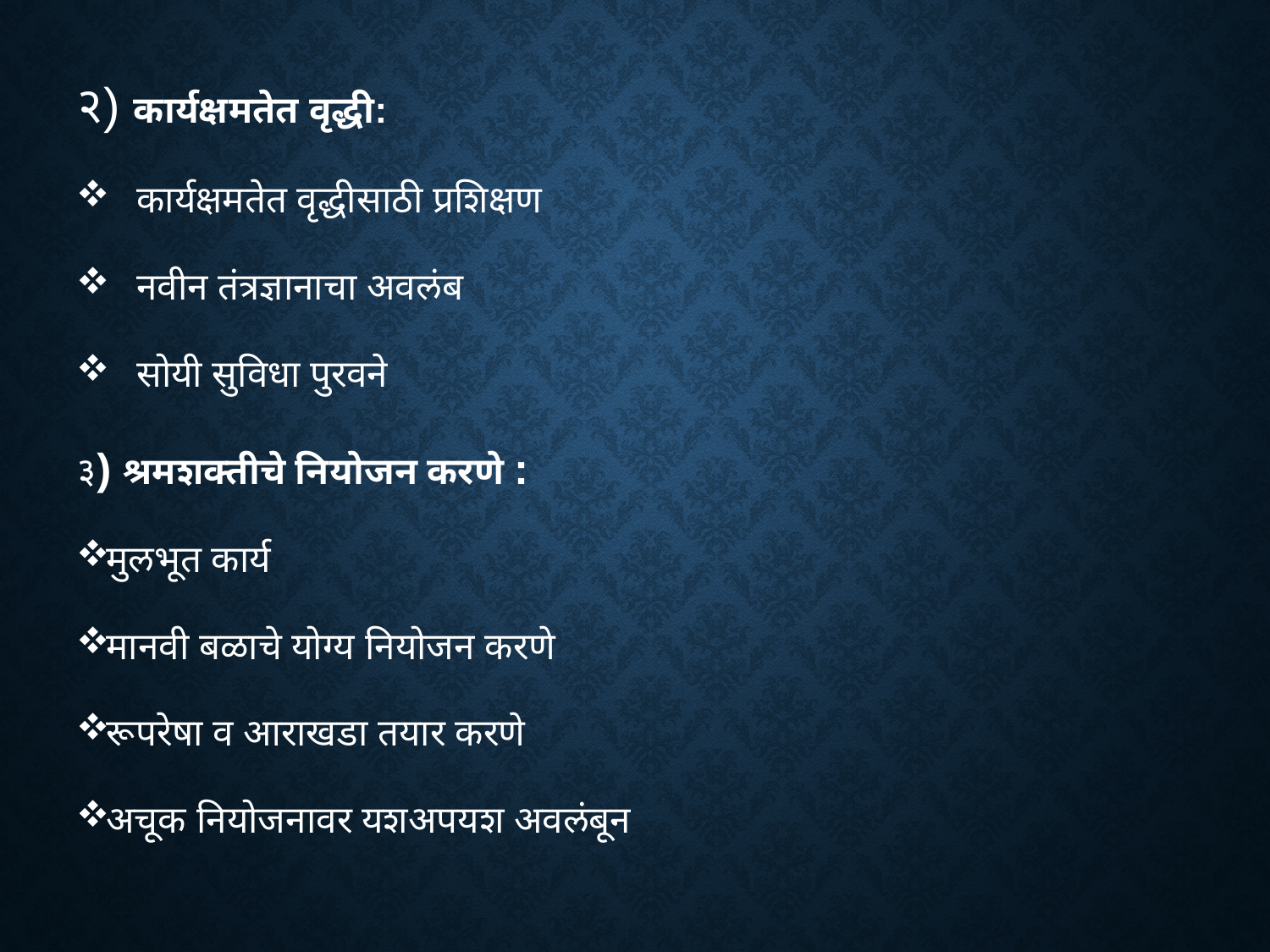

२) कार्यक्षमतेत वृद्धी:
कार्यक्षमतेत वृद्धीसाठी प्रशिक्षण
नवीन तंत्रज्ञानाचा अवलंब
सोयी सुविधा पुरवने
३) श्रमशक्तीचे नियोजन करणे :
मुलभूत कार्य
मानवी बळाचे योग्य नियोजन करणे
रूपरेषा व आराखडा तयार करणे
अचूक नियोजनावर यशअपयश अवलंबून